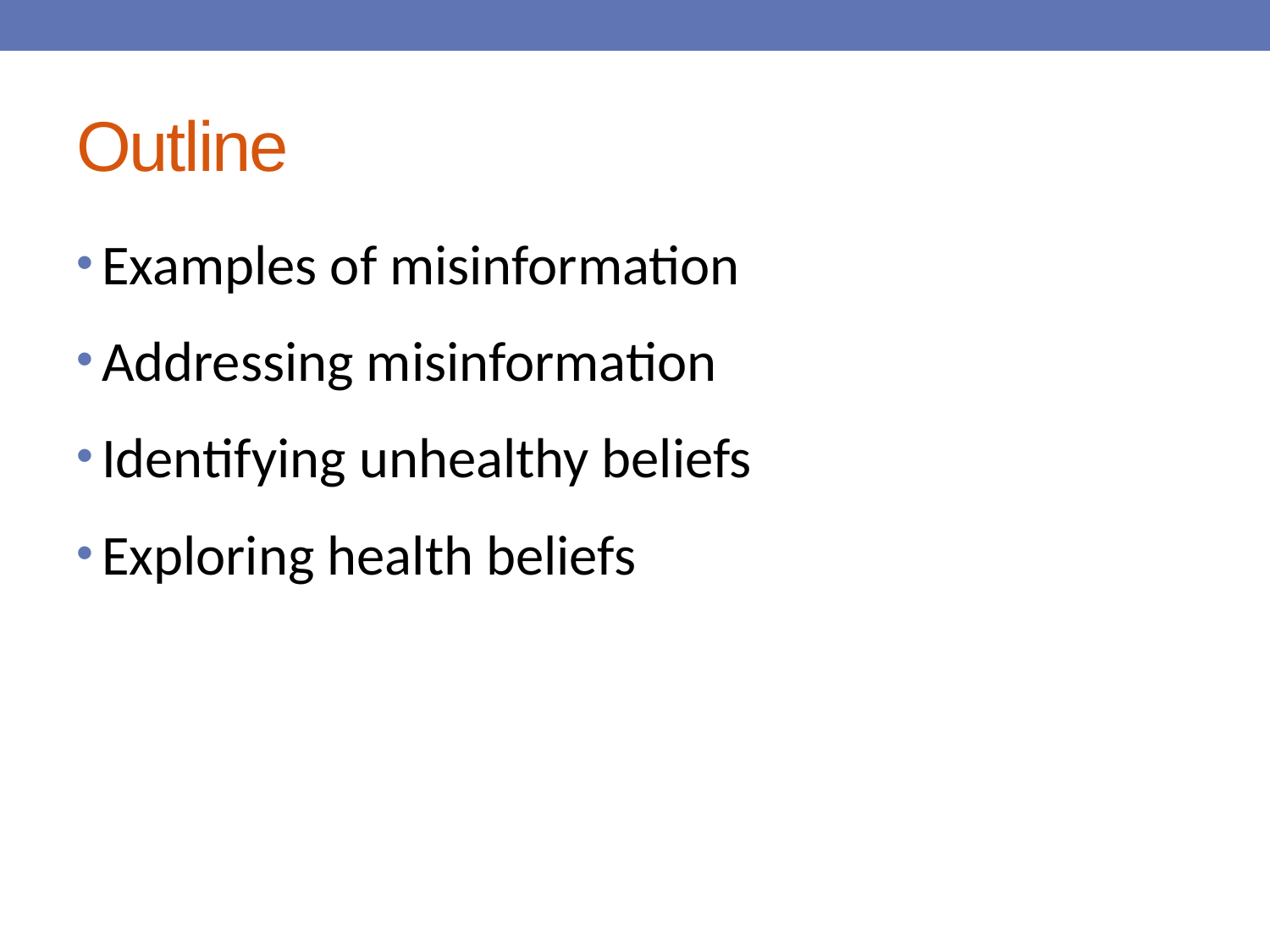

# Outline
Examples of misinformation
Addressing misinformation
Identifying unhealthy beliefs
Exploring health beliefs